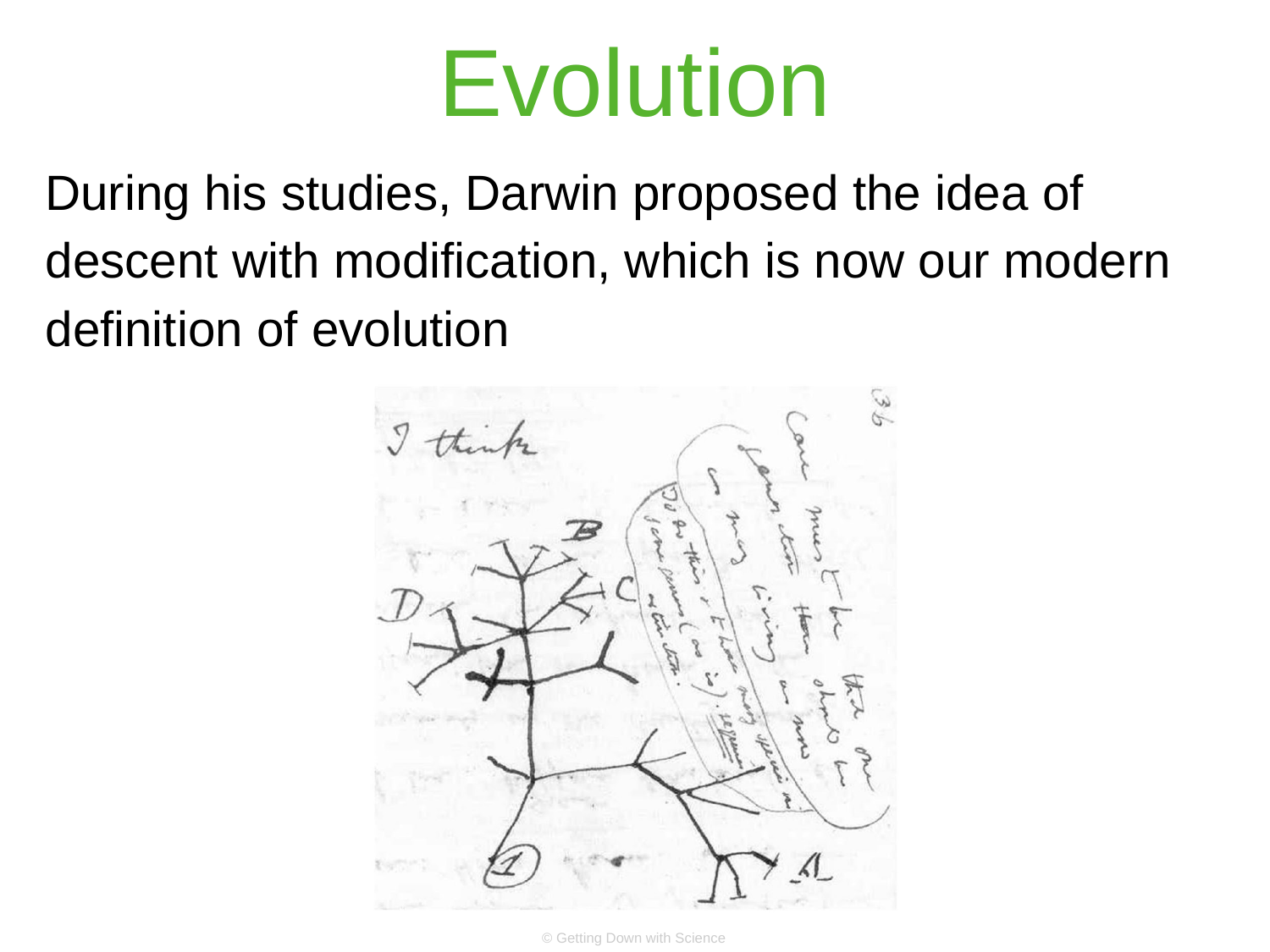

# Evolution
During his studies, Darwin proposed the idea of descent with modification, which is now our modern definition of evolution